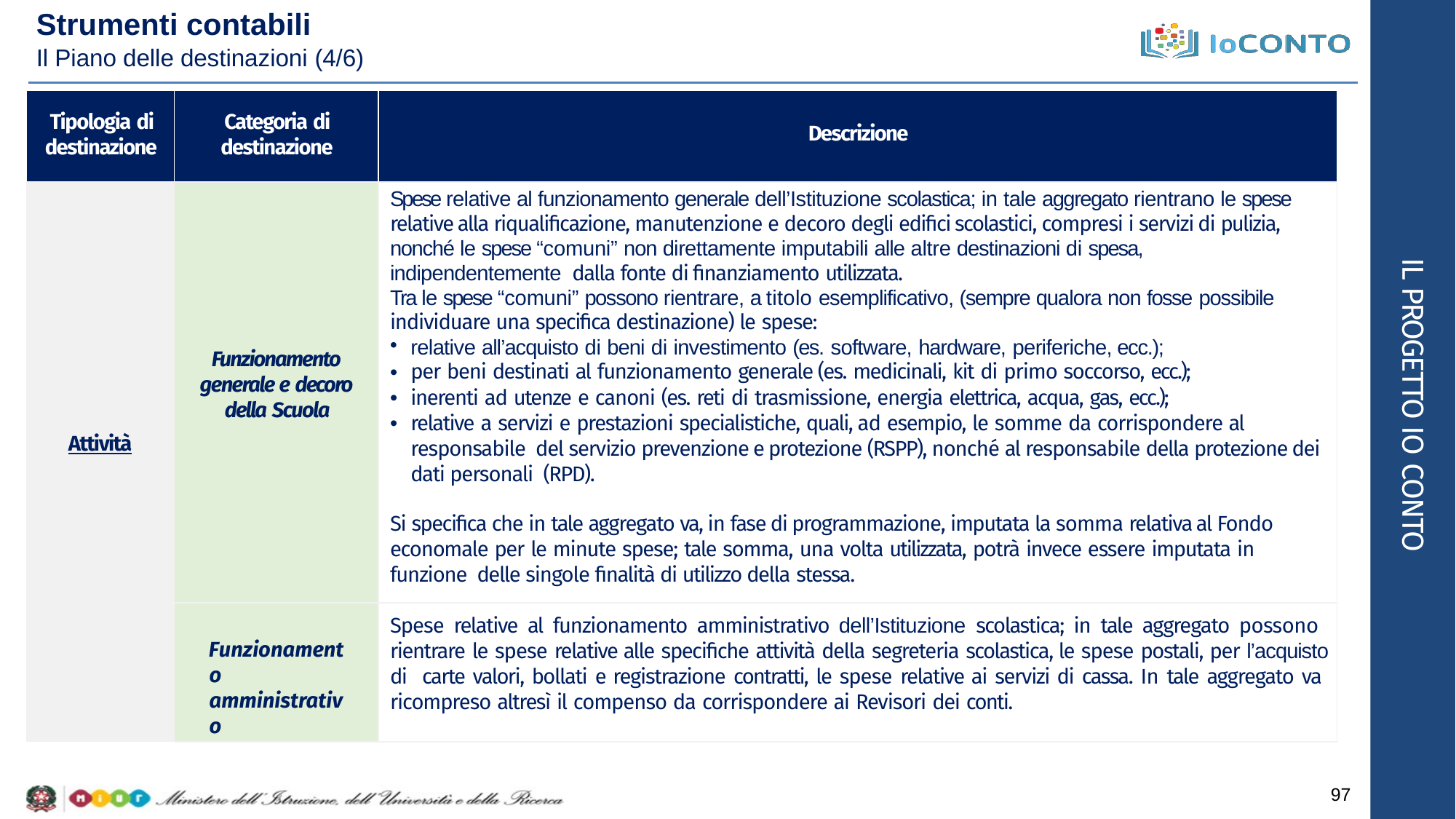

# Strumenti contabili
Il Piano delle destinazioni (4/6)

| Tipologia di destinazione | Categoria di destinazione | Descrizione |
| --- | --- | --- |
| Attività | Funzionamento generale e decoro della Scuola | Spese relative al funzionamento generale dell’Istituzione scolastica; in tale aggregato rientrano le spese relative alla riqualificazione, manutenzione e decoro degli edifici scolastici, compresi i servizi di pulizia, nonché le spese “comuni” non direttamente imputabili alle altre destinazioni di spesa, indipendentemente dalla fonte di finanziamento utilizzata. Tra le spese “comuni” possono rientrare, a titolo esemplificativo, (sempre qualora non fosse possibile individuare una specifica destinazione) le spese: relative all’acquisto di beni di investimento (es. software, hardware, periferiche, ecc.); per beni destinati al funzionamento generale (es. medicinali, kit di primo soccorso, ecc.); inerenti ad utenze e canoni (es. reti di trasmissione, energia elettrica, acqua, gas, ecc.); relative a servizi e prestazioni specialistiche, quali, ad esempio, le somme da corrispondere al responsabile del servizio prevenzione e protezione (RSPP), nonché al responsabile della protezione dei dati personali (RPD). Si specifica che in tale aggregato va, in fase di programmazione, imputata la somma relativa al Fondo economale per le minute spese; tale somma, una volta utilizzata, potrà invece essere imputata in funzione delle singole finalità di utilizzo della stessa. |
|  | Funzionamento amministrativo | Spese relative al funzionamento amministrativo dell’Istituzione scolastica; in tale aggregato possono rientrare le spese relative alle specifiche attività della segreteria scolastica, le spese postali, per l’acquisto di carte valori, bollati e registrazione contratti, le spese relative ai servizi di cassa. In tale aggregato va ricompreso altresì il compenso da corrispondere ai Revisori dei conti. |
IL PROGETTO IO CONTO
97